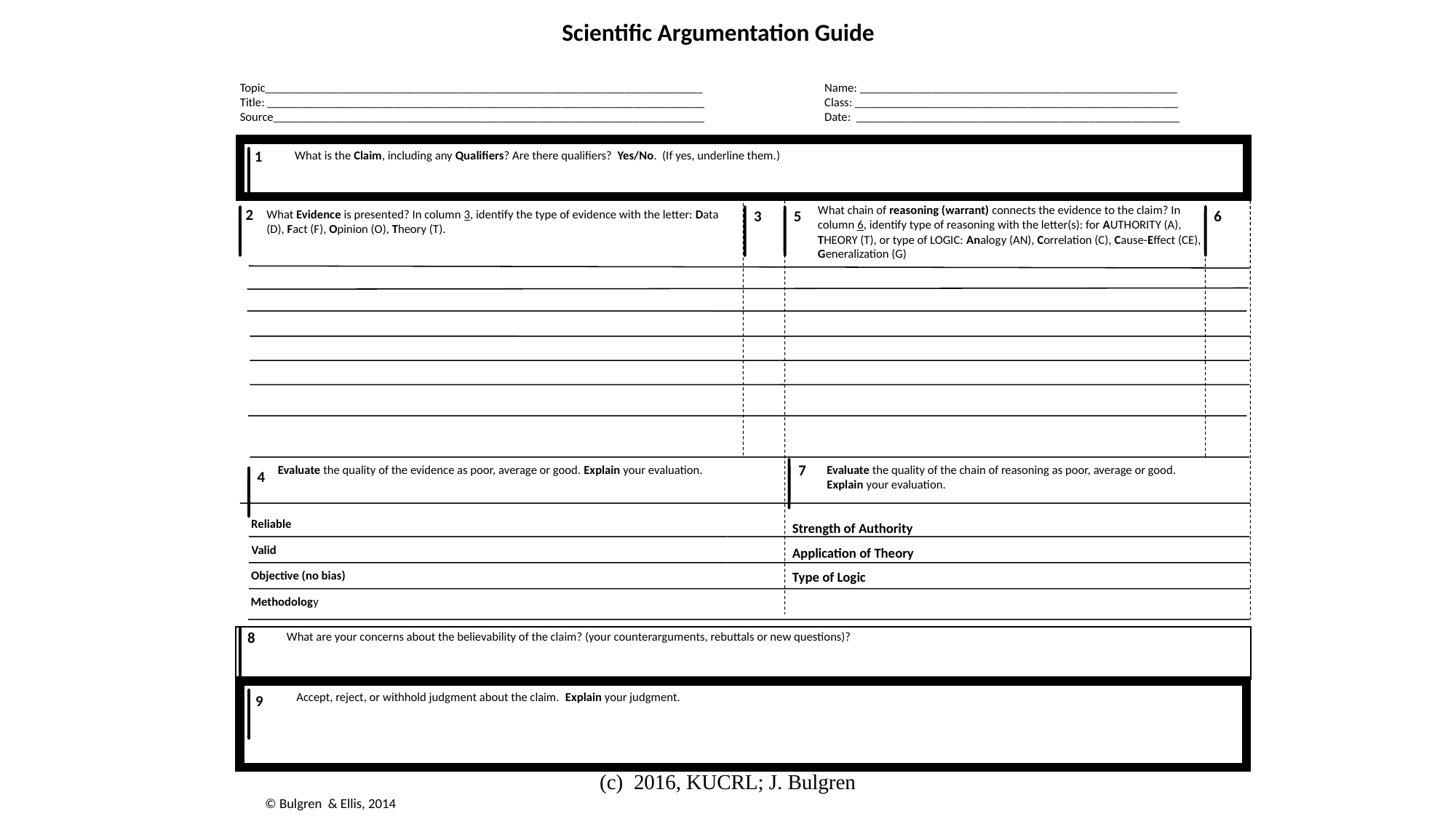

Scientific Argumentation Guide
Topic_________________________________________________________________________
Title: _________________________________________________________________________
Source________________________________________________________________________ _______________________________________________________
Name: _____________________________________________________
Class: ______________________________________________________
Date:  ______________________________________________________

1

What is the Claim, including any Qualifiers? Are there qualifiers?  Yes/No.  (If yes, underline them.)

What chain of reasoning (warrant) connects the evidence to the claim? In column 6, identify type of reasoning with the letter(s): for AUTHORITY (A), THEORY (T), or type of LOGIC: Analogy (AN), Correlation (C), Cause-Effect (CE), Generalization (G)

2

5

6
What Evidence is presented? In column 3, identify the type of evidence with the letter: Data (D), Fact (F), Opinion (O), Theory (T).

3

Evaluate the quality of the evidence as poor, average or good. Explain your evaluation.
Evaluate the quality of the chain of reasoning as poor, average or good. Explain your evaluation.

7
4

Strength of Authority
Application of Theory
Type of Logic
Reliable
Valid

Objective (no bias)

Methodology

What are your concerns about the believability of the claim? (your counterarguments, rebuttals or new questions)?

8

Accept, reject, or withhold judgment about the claim.  Explain your judgment.

9

© Bulgren  & Ellis, 2014
(c)  2016, KUCRL; J. Bulgren